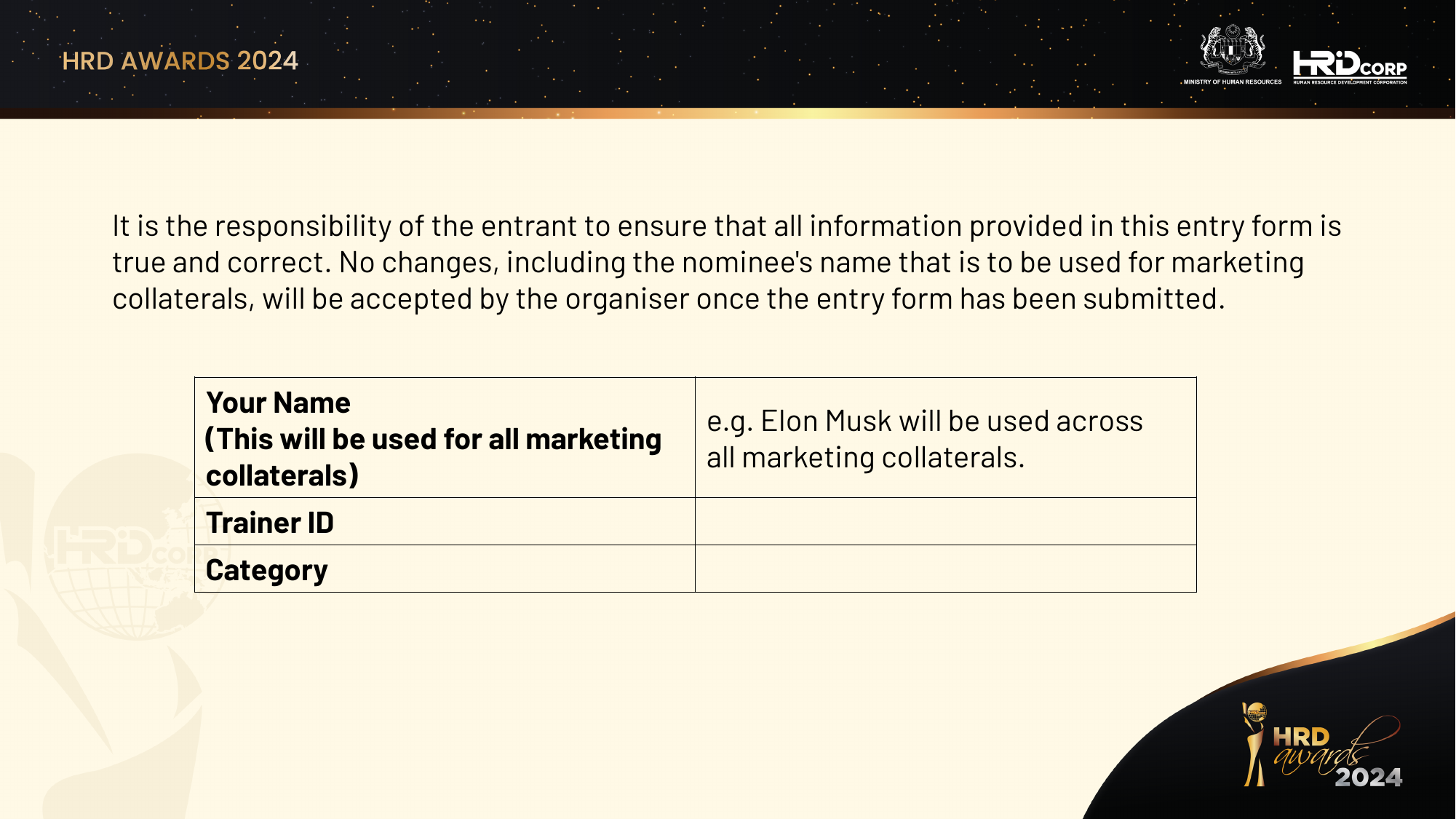

It is the responsibility of the entrant to ensure that all information provided in this entry form is true and correct. No changes, including the nominee's name that is to be used for marketing collaterals, will be accepted by the organiser once the entry form has been submitted.
| Your Name​ (This will be used for all marketing collaterals)​ | e.g. Elon Musk will be used across all marketing collaterals.​ |
| --- | --- |
| Trainer ID​ | ​ |
| Category​ | ​ |